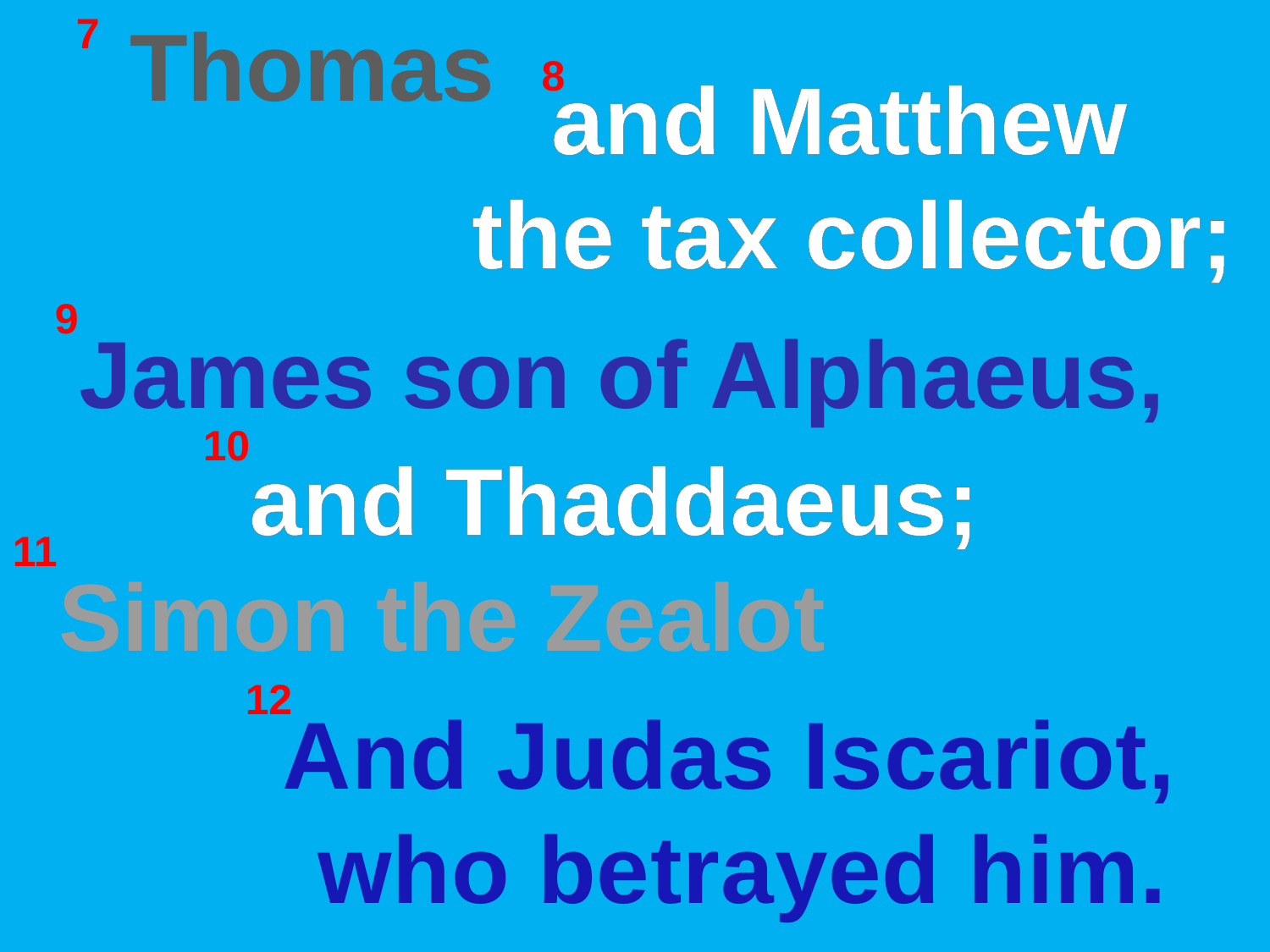

Thomas
7
8
and Matthew
the tax collector;
9
James son of Alphaeus,
10
and Thaddaeus;
11
Simon the Zealot
12
And Judas Iscariot,
who betrayed him.